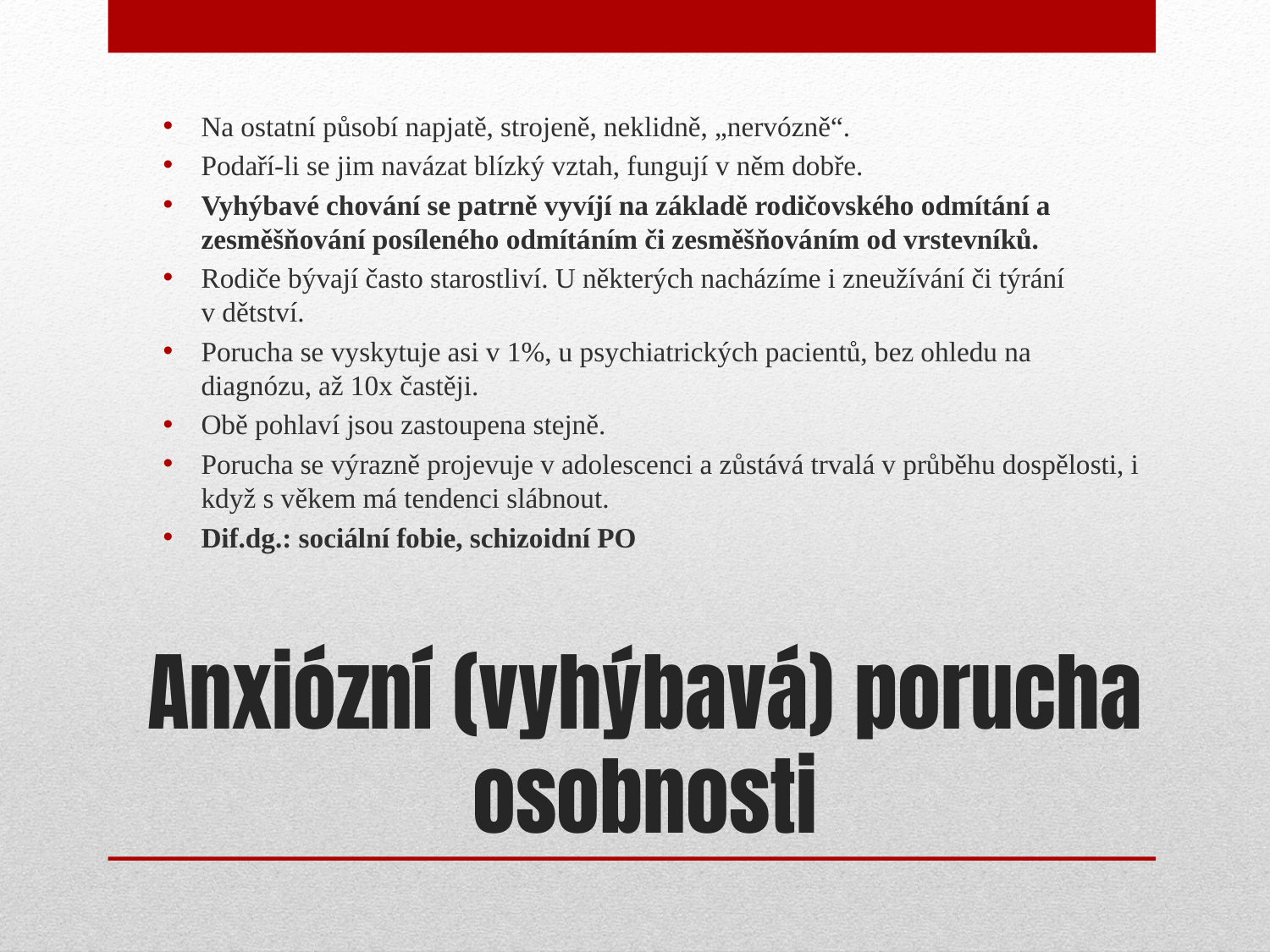

Na ostatní působí napjatě, strojeně, neklidně, „nervózně“.
Podaří-li se jim navázat blízký vztah, fungují v něm dobře.
Vyhýbavé chování se patrně vyvíjí na základě rodičovského odmítání a zesměšňování posíleného odmítáním či zesměšňováním od vrstevníků.
Rodiče bývají často starostliví. U některých nacházíme i zneužívání či týrání v dětství.
Porucha se vyskytuje asi v 1%, u psychiatrických pacientů, bez ohledu na diagnózu, až 10x častěji.
Obě pohlaví jsou zastoupena stejně.
Porucha se výrazně projevuje v adolescenci a zůstává trvalá v průběhu dospělosti, i když s věkem má tendenci slábnout.
Dif.dg.: sociální fobie, schizoidní PO

# Anxiózní (vyhýbavá) porucha osobnosti